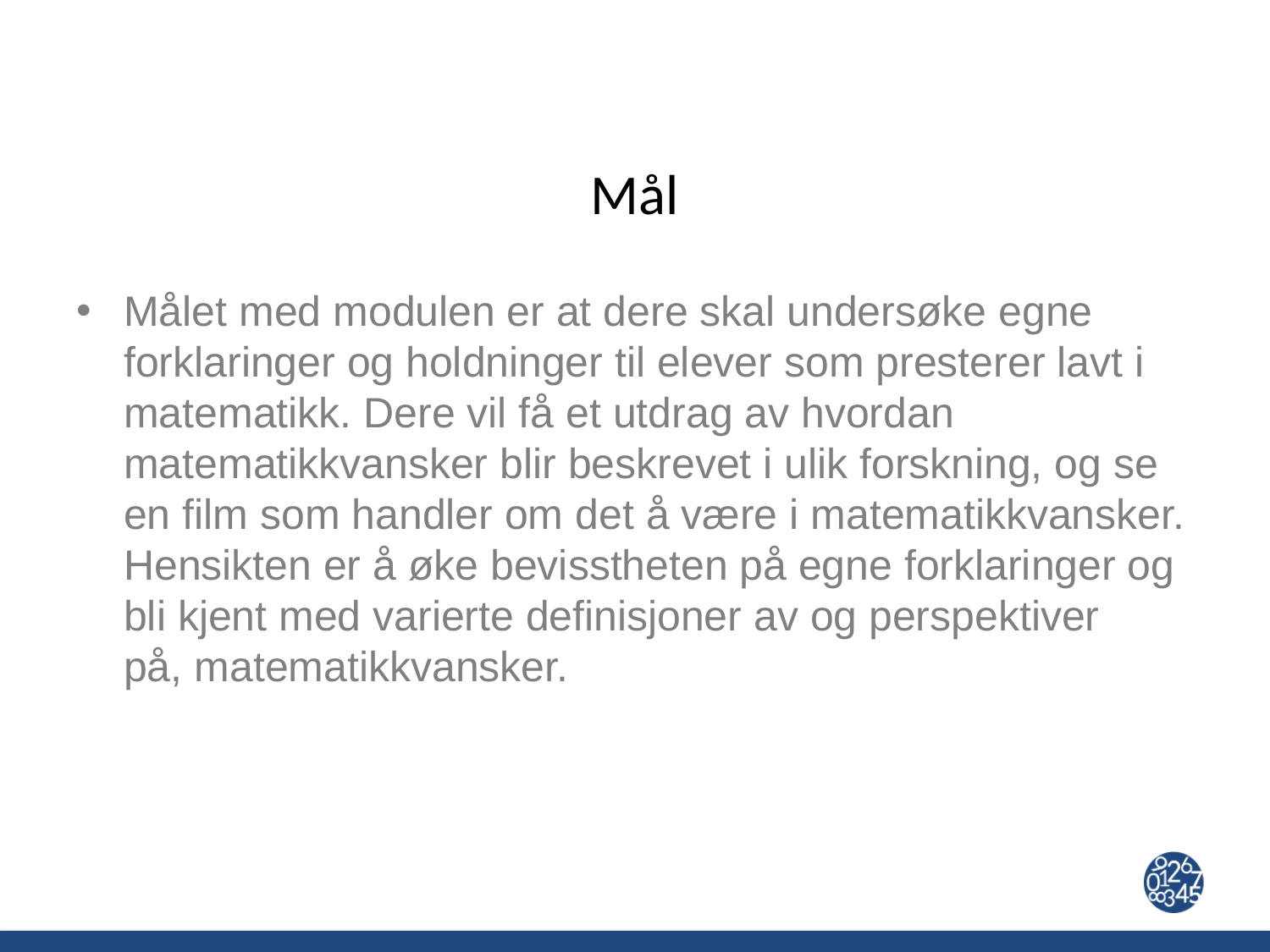

# Mål
Målet med modulen er at dere skal undersøke egne forklaringer og holdninger til elever som presterer lavt i matematikk. Dere vil få et utdrag av hvordan matematikkvansker blir beskrevet i ulik forskning, og se en film som handler om det å være i matematikkvansker. Hensikten er å øke bevisstheten på egne forklaringer og bli kjent med varierte definisjoner av og perspektiver på, matematikkvansker.